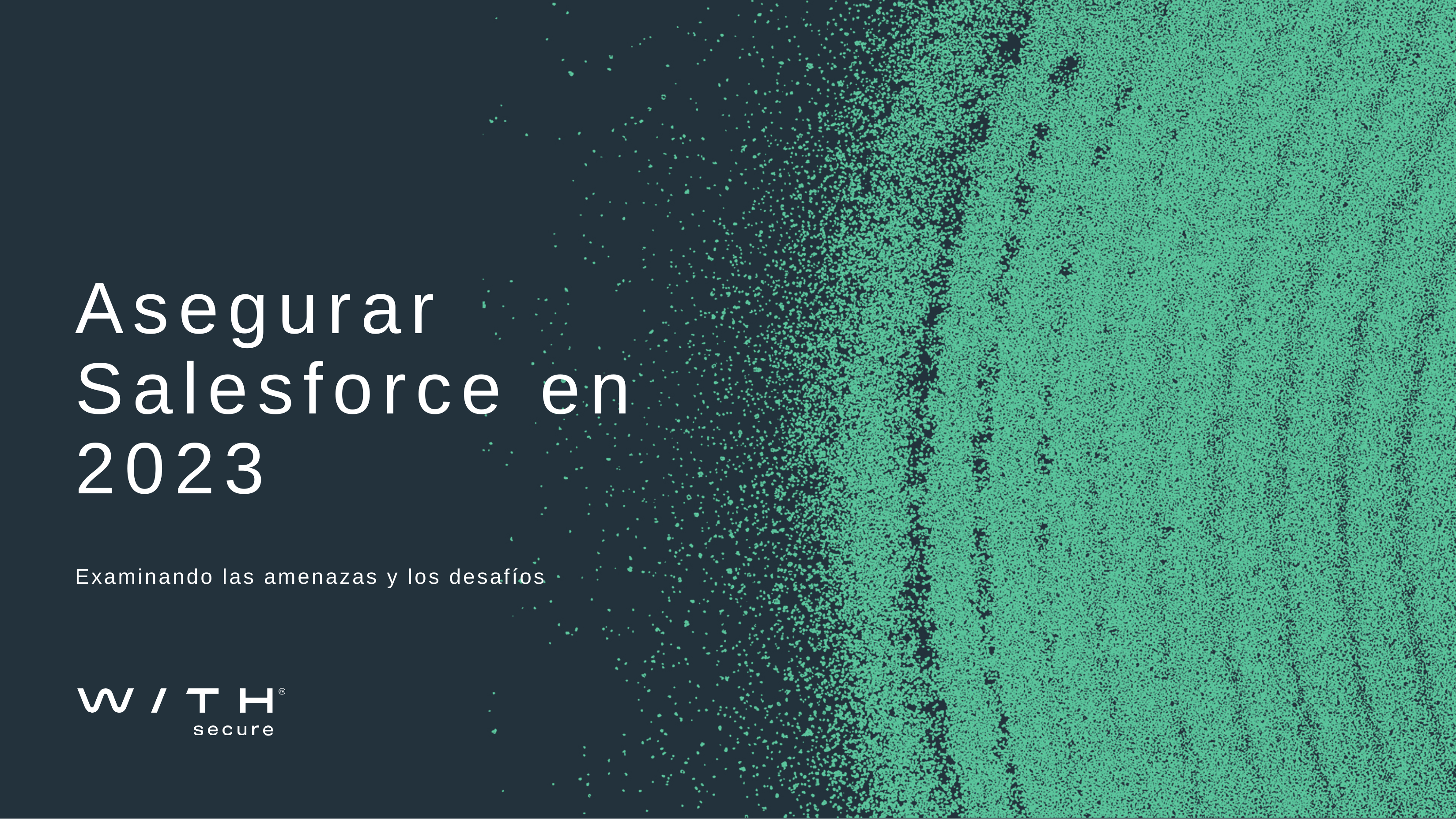

# Asegurar Salesforce en 2023 Examinando las amenazas y los desafíos